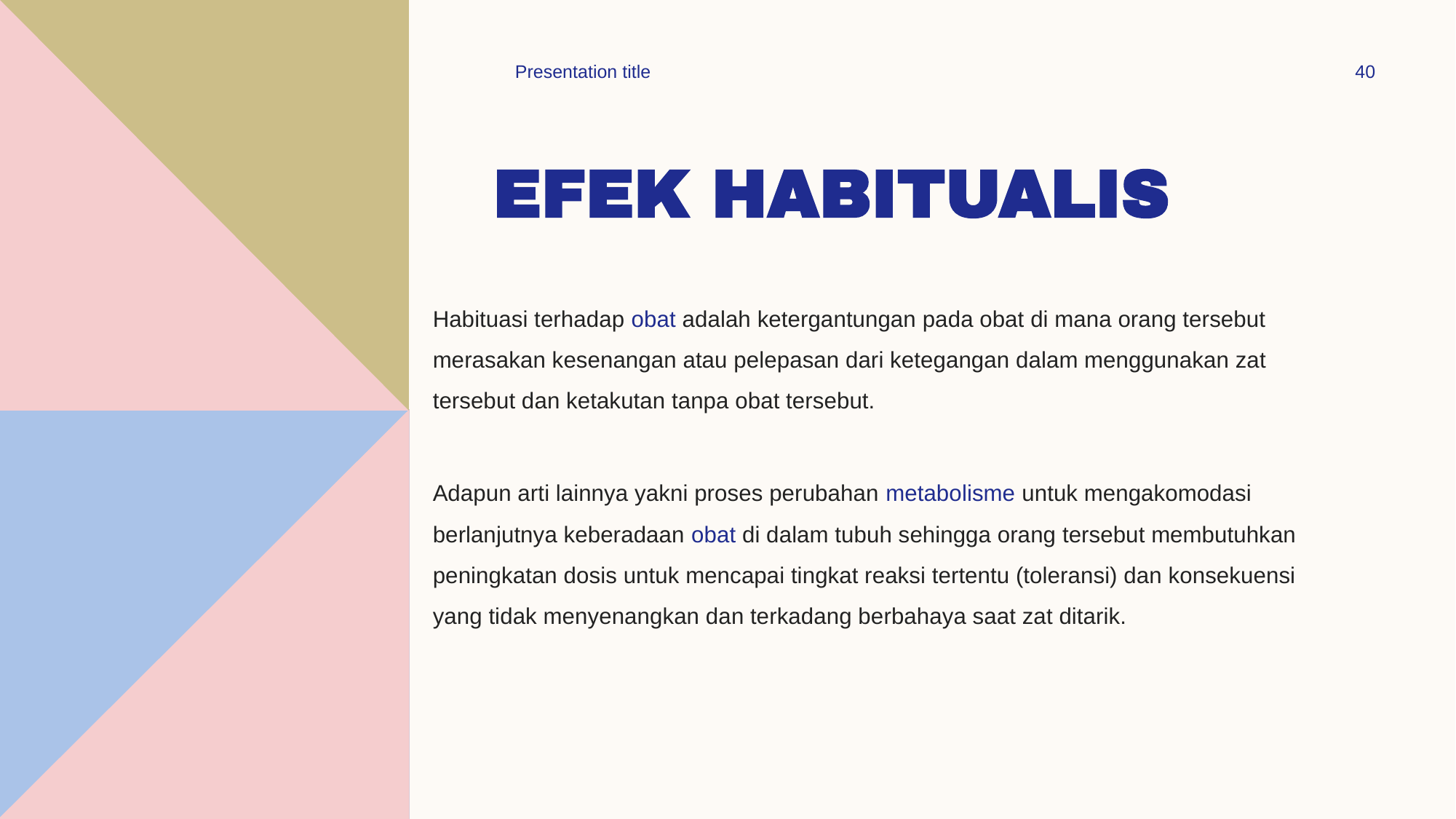

Presentation title
40
# Efek habitualis

Habituasi terhadap obat adalah ketergantungan pada obat di mana orang tersebut merasakan kesenangan atau pelepasan dari ketegangan dalam menggunakan zat tersebut dan ketakutan tanpa obat tersebut.

Adapun arti lainnya yakni proses perubahan metabolisme untuk mengakomodasi berlanjutnya keberadaan obat di dalam tubuh sehingga orang tersebut membutuhkan peningkatan dosis untuk mencapai tingkat reaksi tertentu (toleransi) dan konsekuensi yang tidak menyenangkan dan terkadang berbahaya saat zat ditarik.